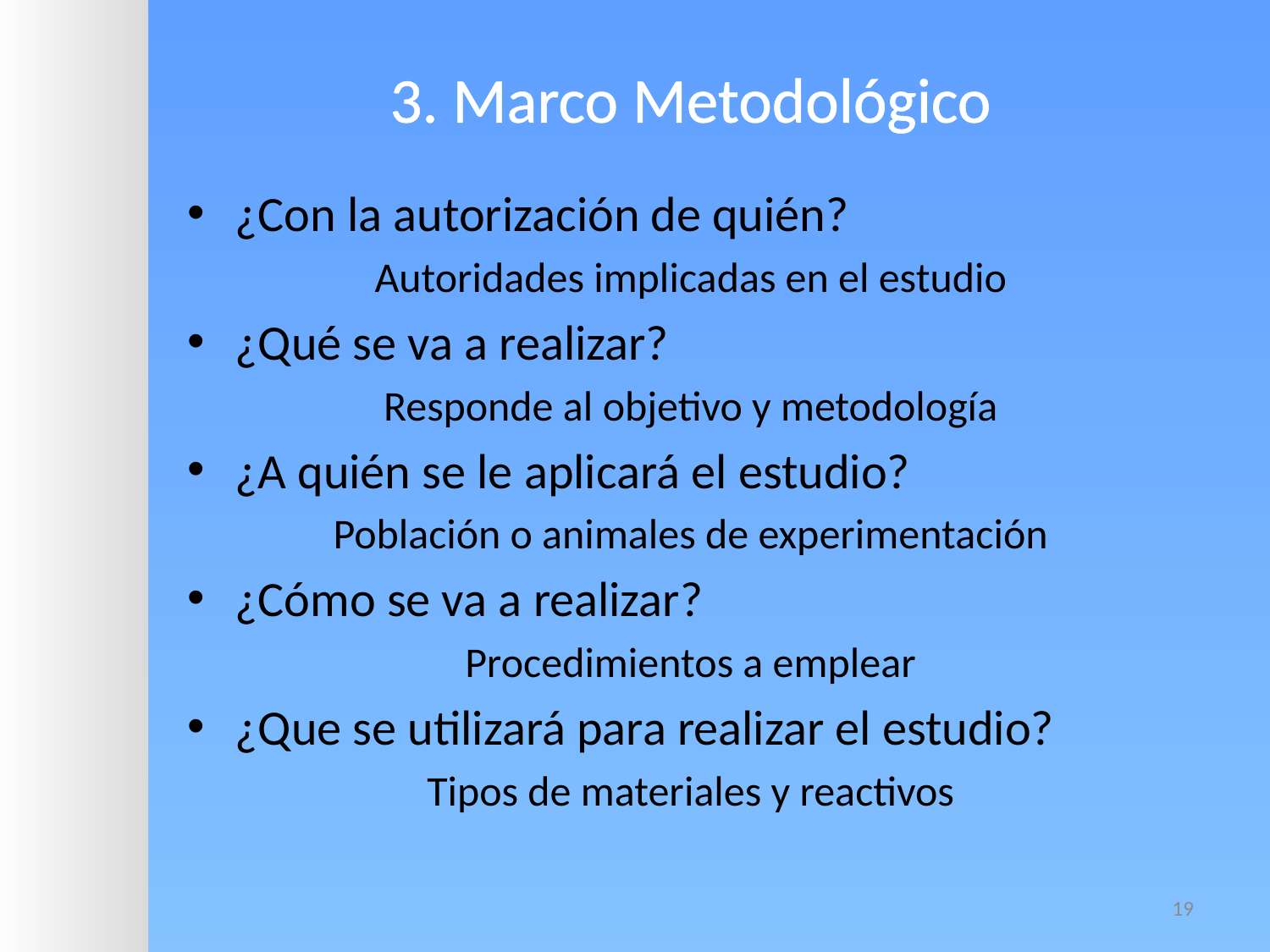

# 3. Marco Metodológico
¿Con la autorización de quién?
Autoridades implicadas en el estudio
¿Qué se va a realizar?
Responde al objetivo y metodología
¿A quién se le aplicará el estudio?
Población o animales de experimentación
¿Cómo se va a realizar?
Procedimientos a emplear
¿Que se utilizará para realizar el estudio?
Tipos de materiales y reactivos
19